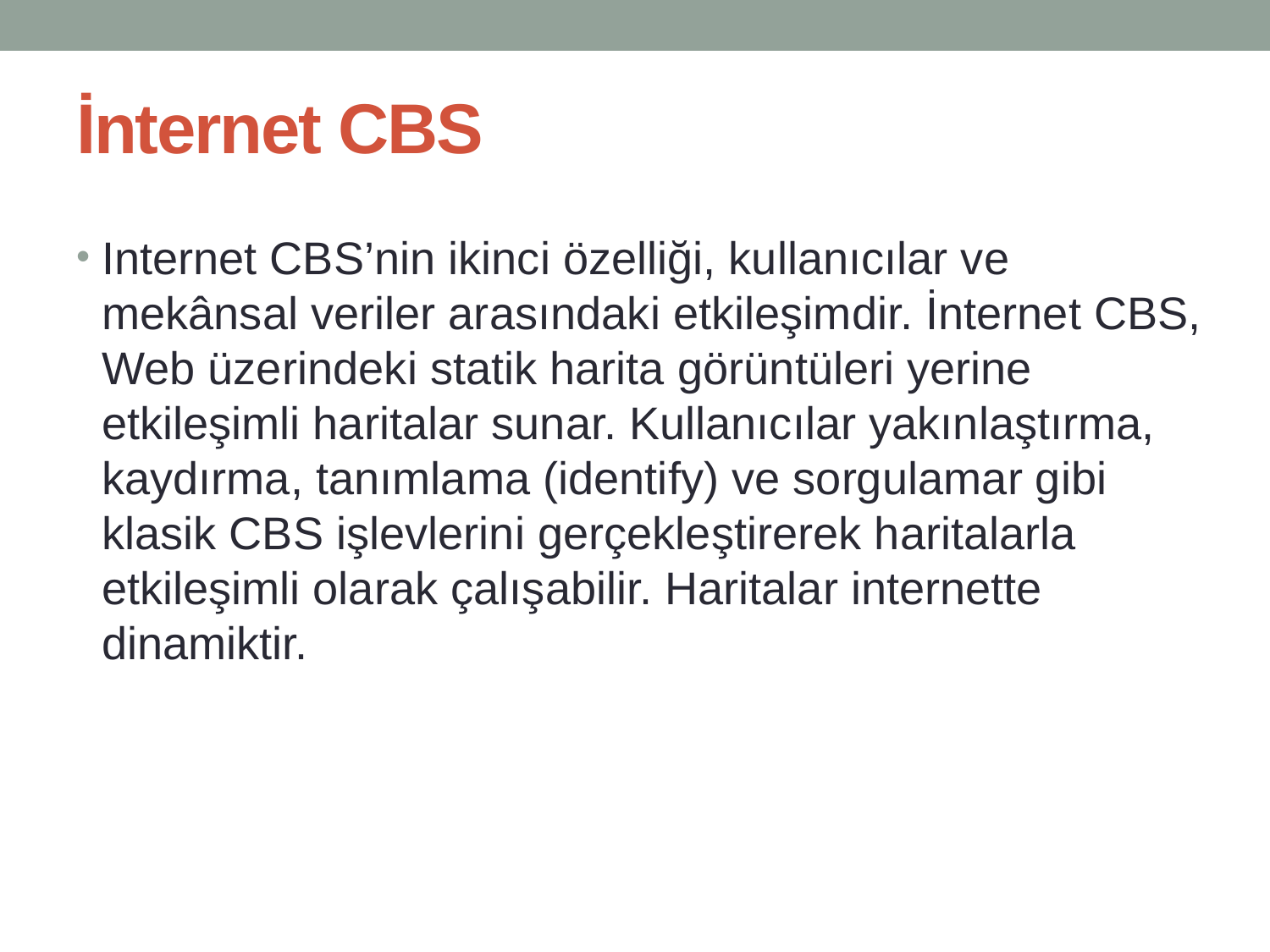

# İnternet CBS
Internet CBS’nin ikinci özelliği, kullanıcılar ve mekânsal veriler arasındaki etkileşimdir. İnternet CBS, Web üzerindeki statik harita görüntüleri yerine etkileşimli haritalar sunar. Kullanıcılar yakınlaştırma, kaydırma, tanımlama (identify) ve sorgulamar gibi klasik CBS işlevlerini gerçekleştirerek haritalarla etkileşimli olarak çalışabilir. Haritalar internette dinamiktir.